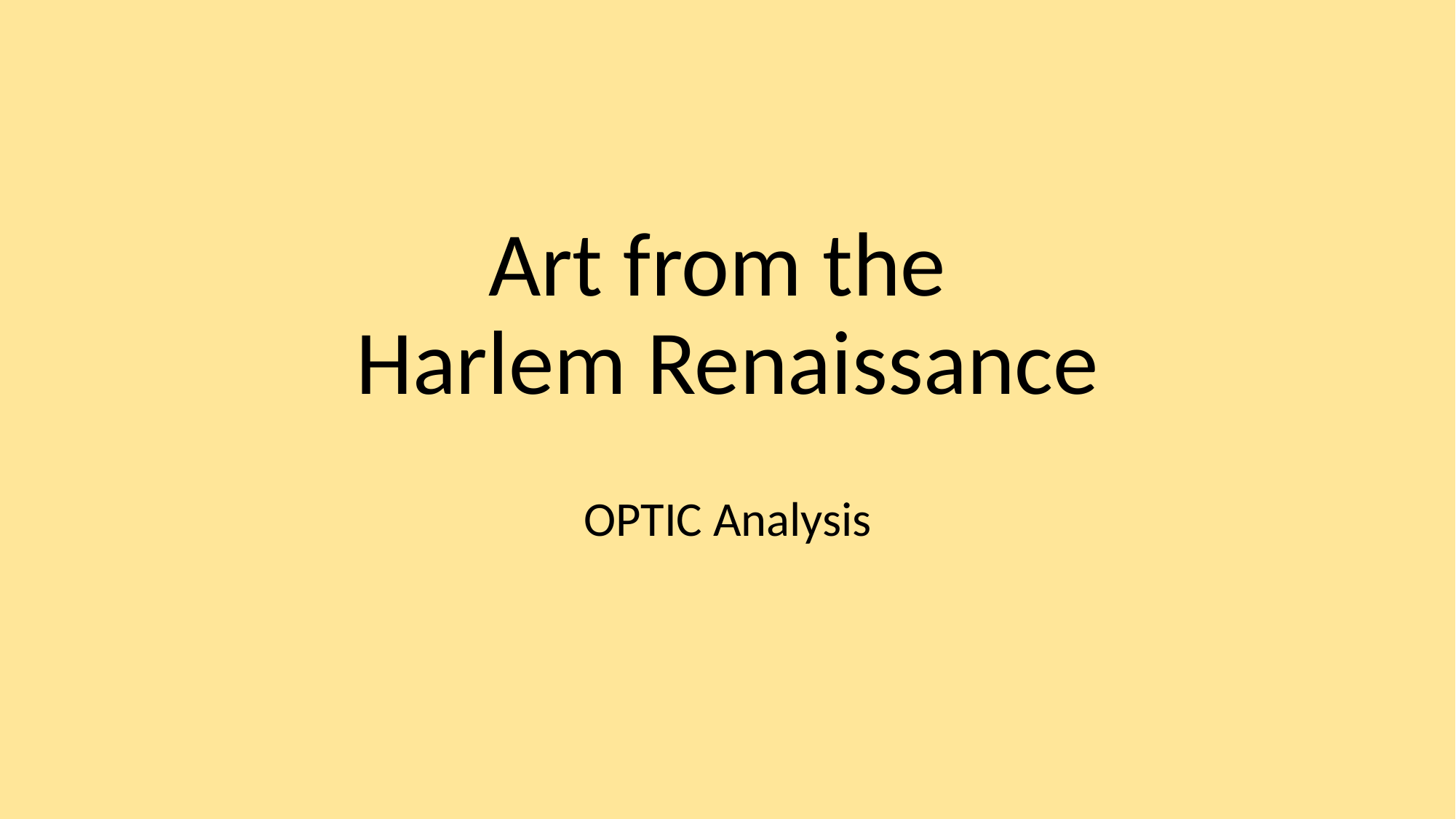

# Art from the Harlem Renaissance

OPTIC Analysis